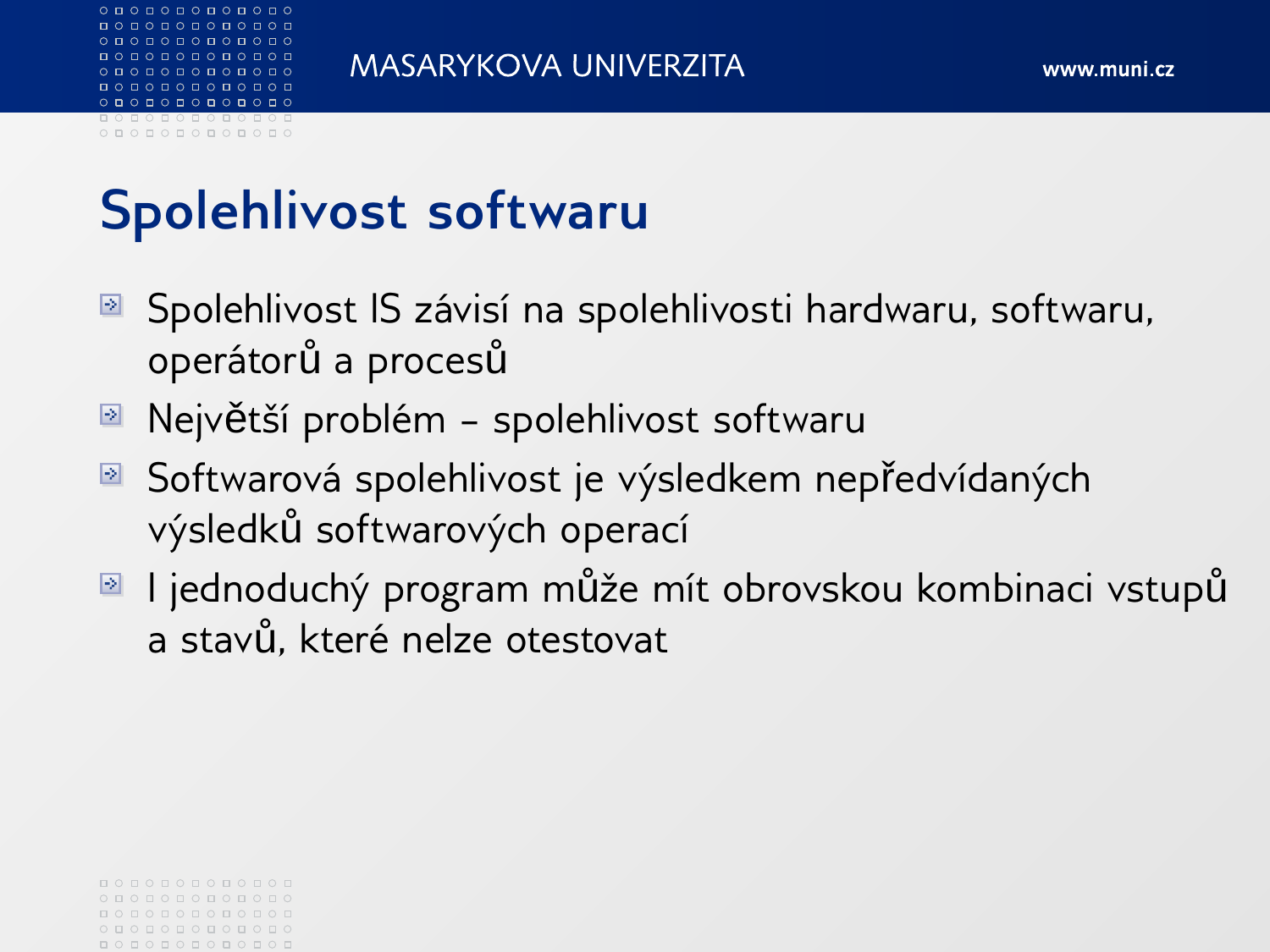

# Spolehlivost softwaru
Spolehlivost IS závisí na spolehlivosti hardwaru, softwaru, operátorů a procesů
Největší problém – spolehlivost softwaru
Softwarová spolehlivost je výsledkem nepředvídaných výsledků softwarových operací
I jednoduchý program může mít obrovskou kombinaci vstupů a stavů, které nelze otestovat